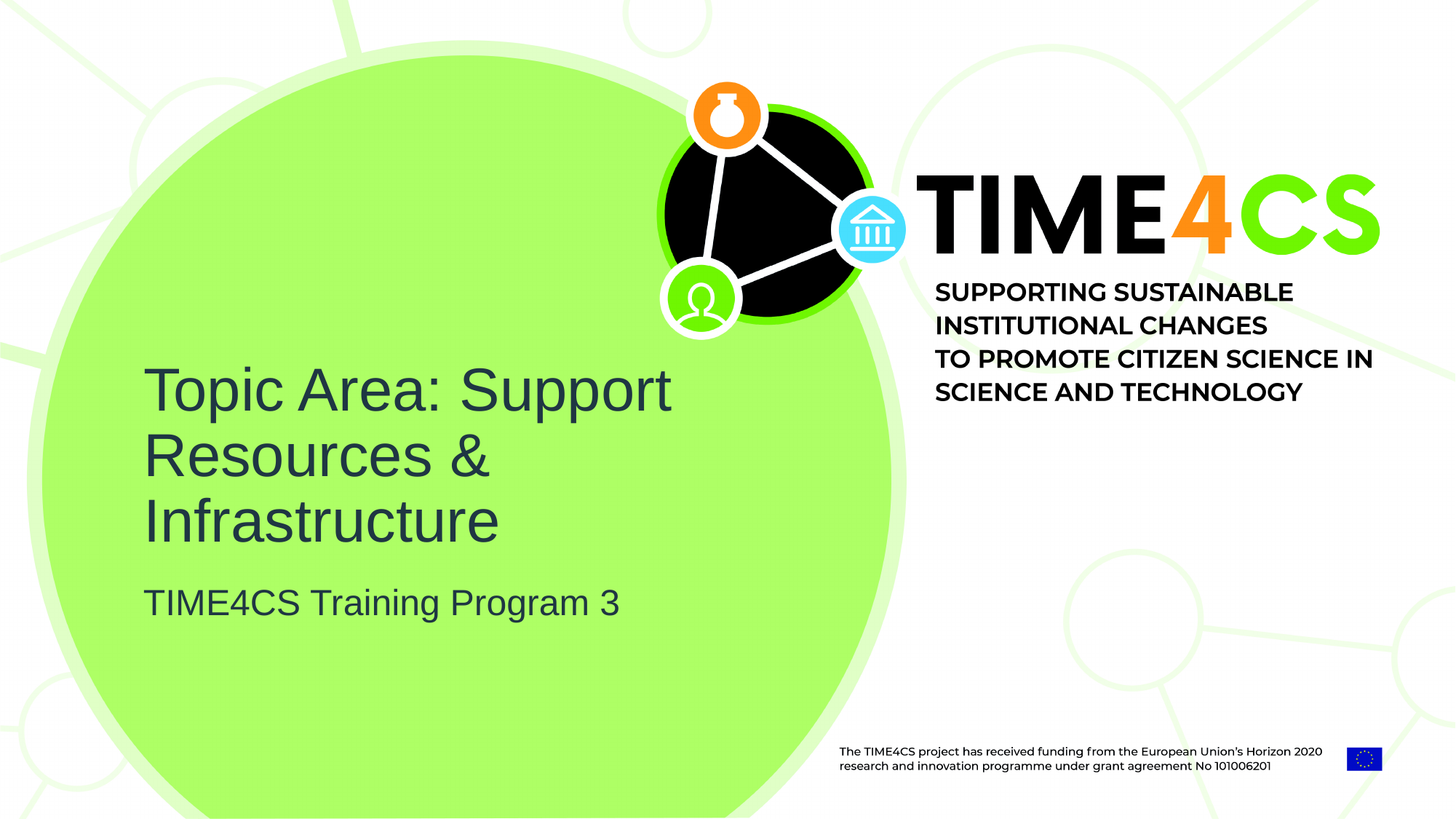

Topic Area: Support Resources & Infrastructure
TIME4CS Training Program 3